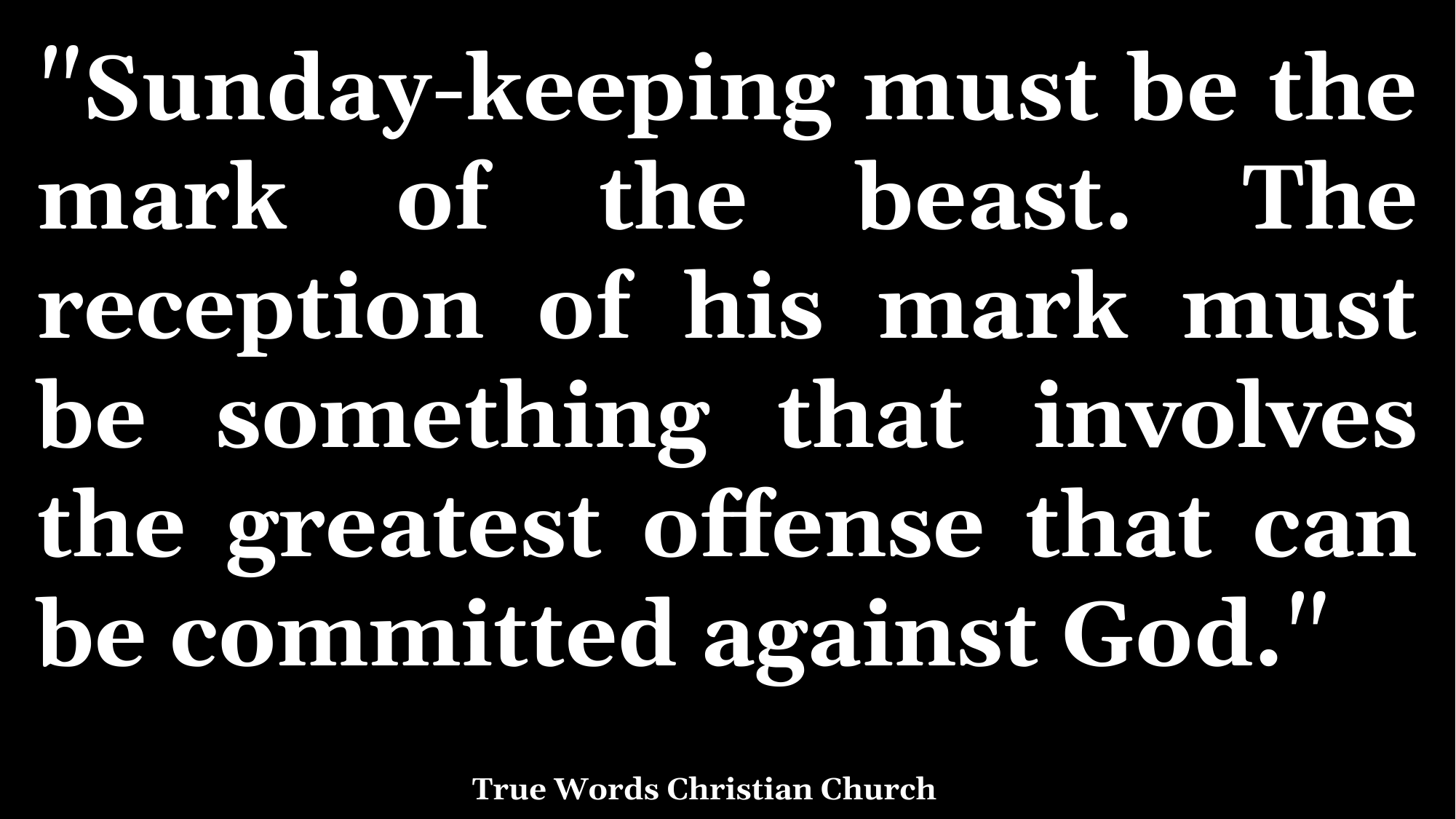

"Sunday-keeping must be the mark of the beast. The reception of his mark must be something that involves the greatest offense that can be committed against God."
True Words Christian Church